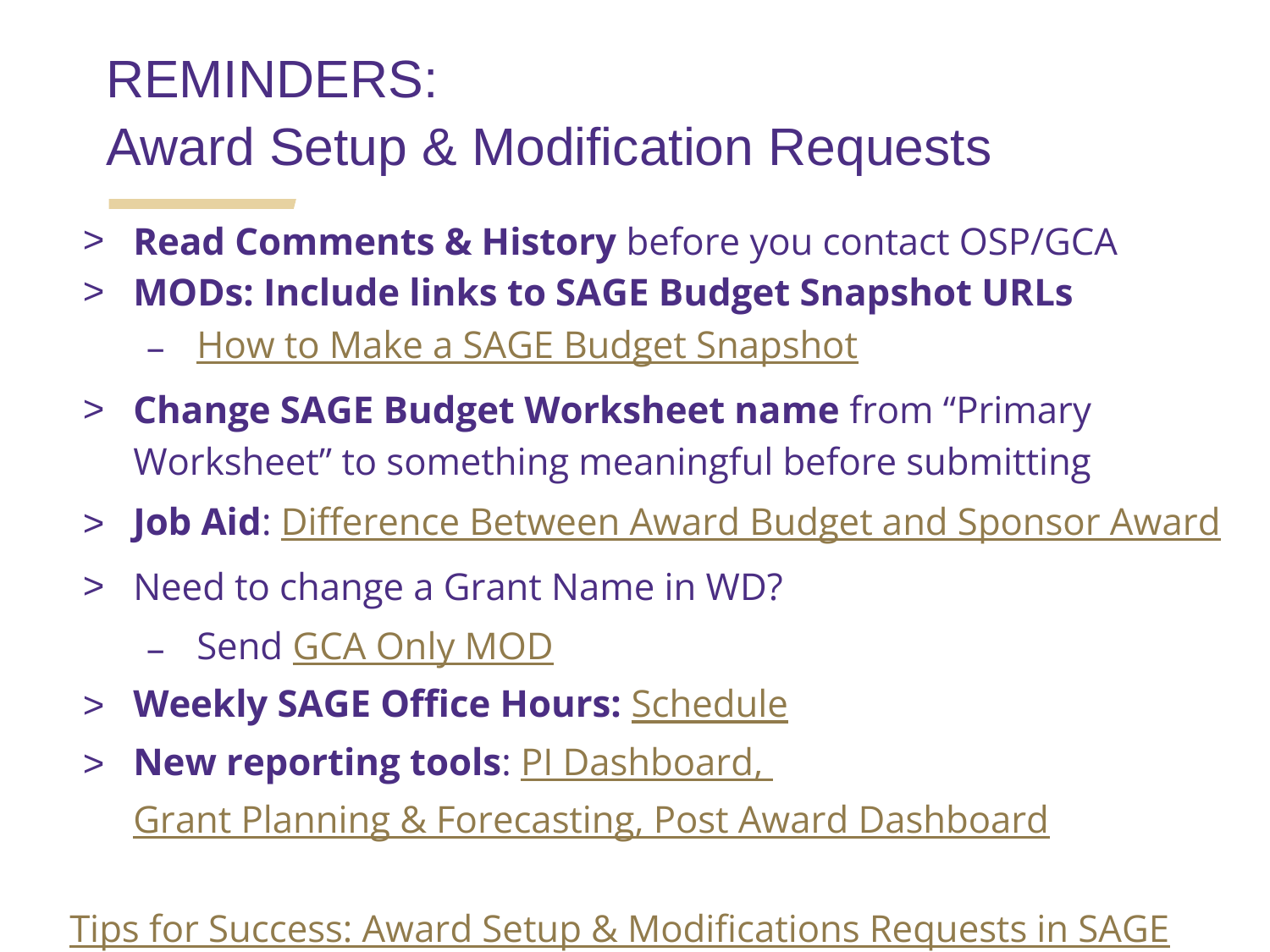

REMINDERS:
Award Setup & Modification Requests
Read Comments & History before you contact OSP/GCA
MODs: Include links to SAGE Budget Snapshot URLs
How to Make a SAGE Budget Snapshot
Change SAGE Budget Worksheet name from “Primary Worksheet” to something meaningful before submitting
Job Aid: Difference Between Award Budget and Sponsor Award
Need to change a Grant Name in WD?
Send GCA Only MOD
Weekly SAGE Office Hours: Schedule
New reporting tools: PI Dashboard,
Grant Planning & Forecasting, Post Award Dashboard
Tips for Success: Award Setup & Modifications Requests in SAGE